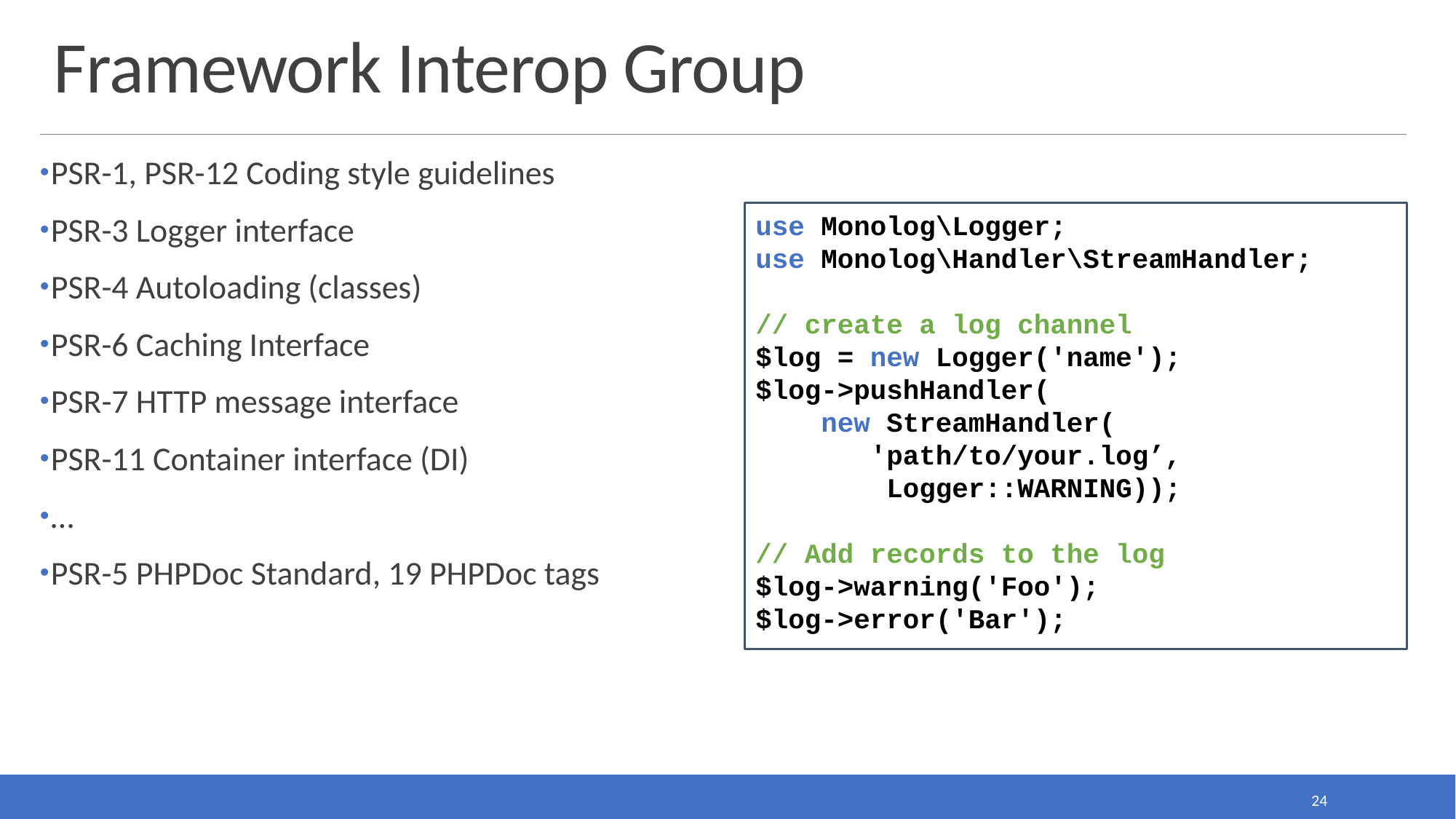

# Framework Interop Group
PSR-1, PSR-12 Coding style guidelines
PSR-3 Logger interface
PSR-4 Autoloading (classes)
PSR-6 Caching Interface
PSR-7 HTTP message interface
PSR-11 Container interface (DI)
…
PSR-5 PHPDoc Standard, 19 PHPDoc tags

use Monolog\Logger;
use Monolog\Handler\StreamHandler;

// create a log channel
$log = new Logger('name');
$log->pushHandler(
    new StreamHandler(
       'path/to/your.log’,
        Logger::WARNING));

// Add records to the log
$log->warning('Foo');
$log->error('Bar');
24